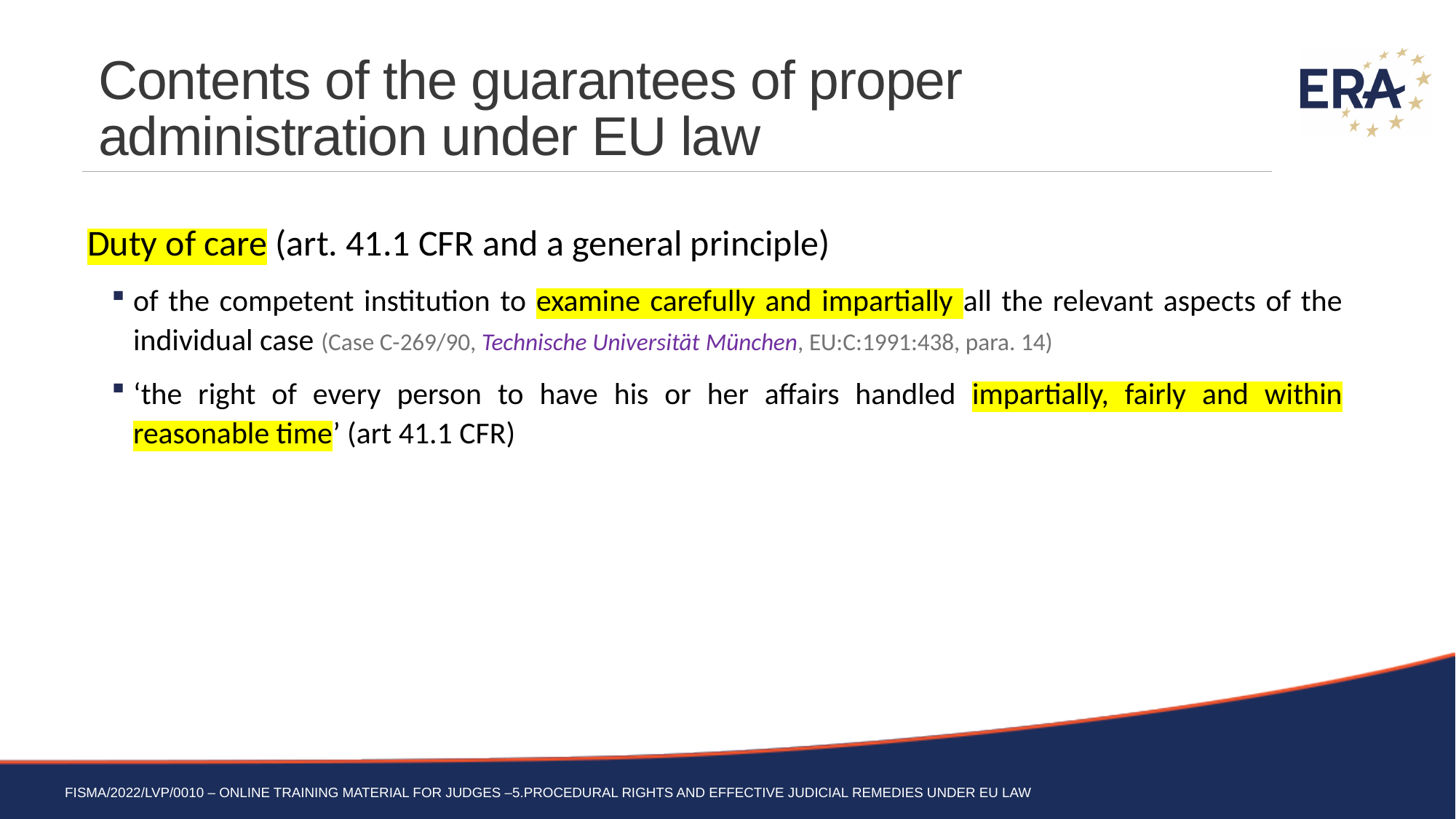

# Contents of the guarantees of proper administration under EU law
Duty of care (art. 41.1 CFR and a general principle)
of the competent institution to examine carefully and impartially all the relevant aspects of the individual case (Case C-269/90, Technische Universität München, EU:C:1991:438, para. 14)
‘the right of every person to have his or her affairs handled impartially, fairly and within reasonable time’ (art 41.1 CFR)

FISMA/2022/LVP/0010 – Online training material for judges –5.Procedural rights and effective judicial remedies under EU Law